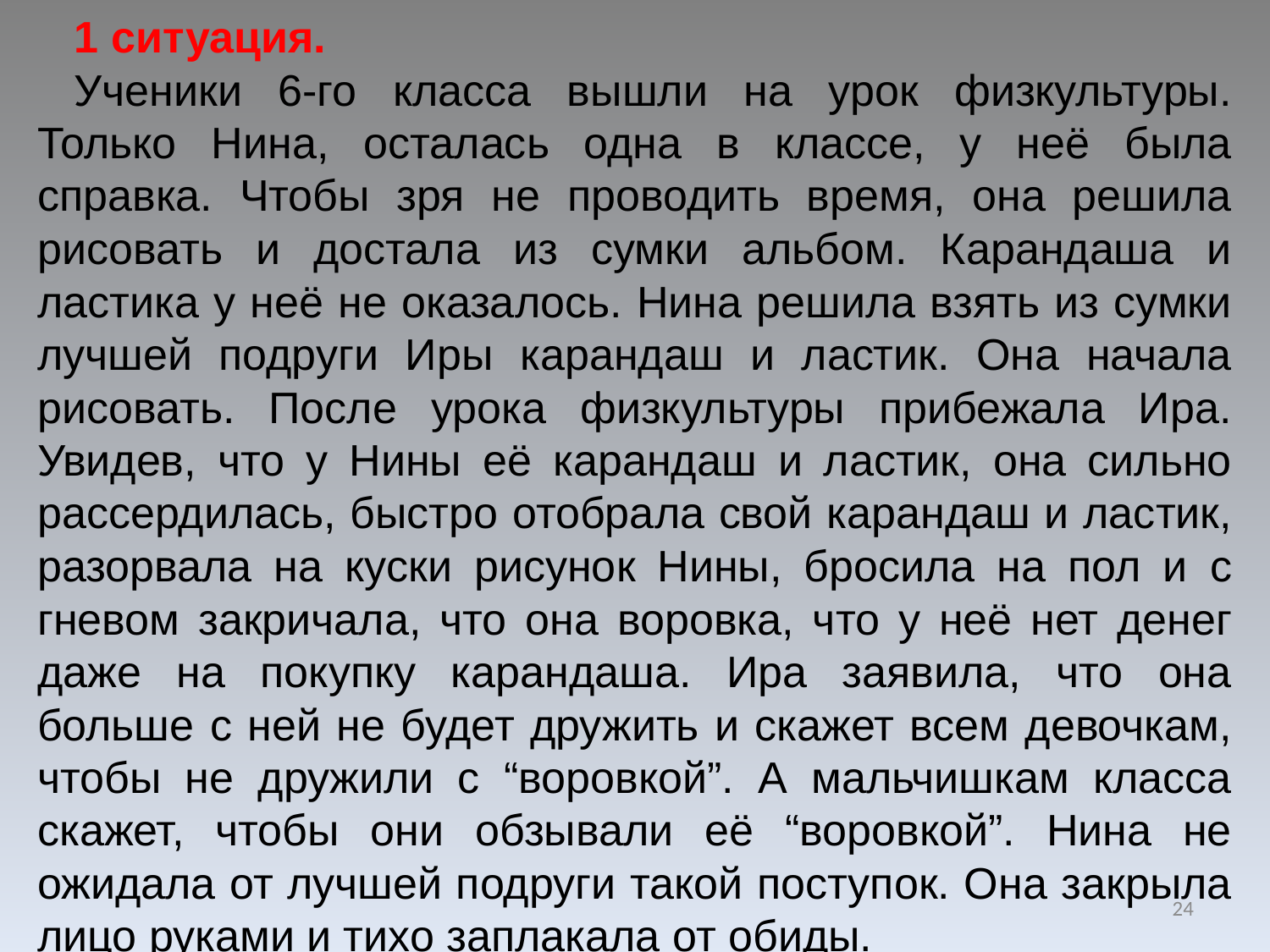

1 ситуация.
Ученики 6-го класса вышли на урок физкультуры. Только Нина, осталась одна в классе, у неё была справка. Чтобы зря не проводить время, она решила рисовать и достала из сумки альбом. Карандаша и ластика у неё не оказалось. Нина решила взять из сумки лучшей подруги Иры карандаш и ластик. Она начала рисовать. После урока физкультуры прибежала Ира. Увидев, что у Нины её карандаш и ластик, она сильно рассердилась, быстро отобрала свой карандаш и ластик, разорвала на куски рисунок Нины, бросила на пол и с гневом закричала, что она воровка, что у неё нет денег даже на покупку карандаша. Ира заявила, что она больше с ней не будет дружить и скажет всем девочкам, чтобы не дружили с “воровкой”. А мальчишкам класса скажет, чтобы они обзывали её “воровкой”. Нина не ожидала от лучшей подруги такой поступок. Она закрыла лицо руками и тихо заплакала от обиды.
24